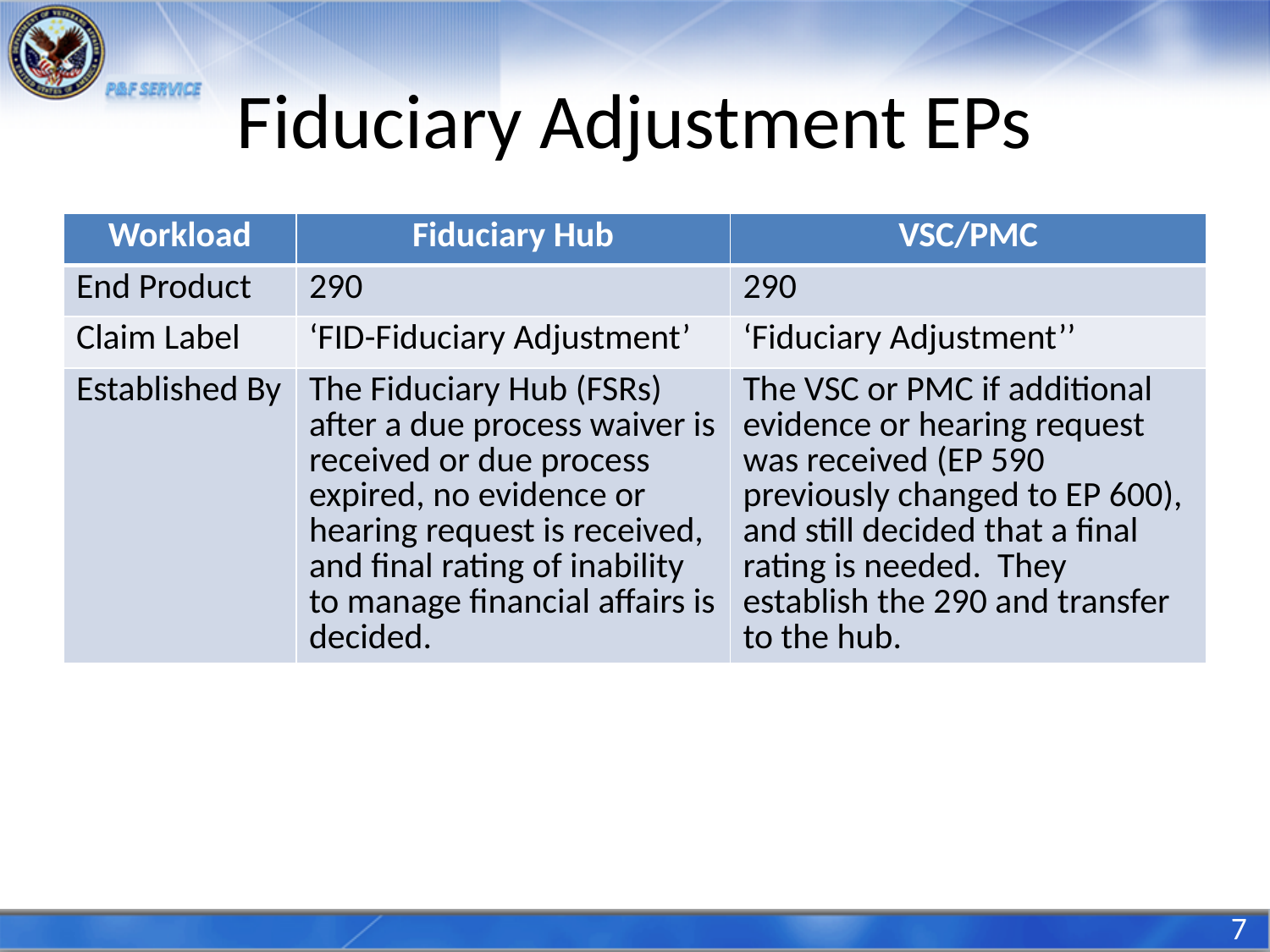

# Fiduciary Adjustment EPs
| Workload | Fiduciary Hub | VSC/PMC |
| --- | --- | --- |
| End Product | 290 | 290 |
| Claim Label | ‘FID-Fiduciary Adjustment’ | ‘Fiduciary Adjustment’’ |
| Established By | The Fiduciary Hub (FSRs) after a due process waiver is received or due process expired, no evidence or hearing request is received, and final rating of inability to manage financial affairs is decided. | The VSC or PMC if additional evidence or hearing request was received (EP 590 previously changed to EP 600), and still decided that a final rating is needed. They establish the 290 and transfer to the hub. |
7